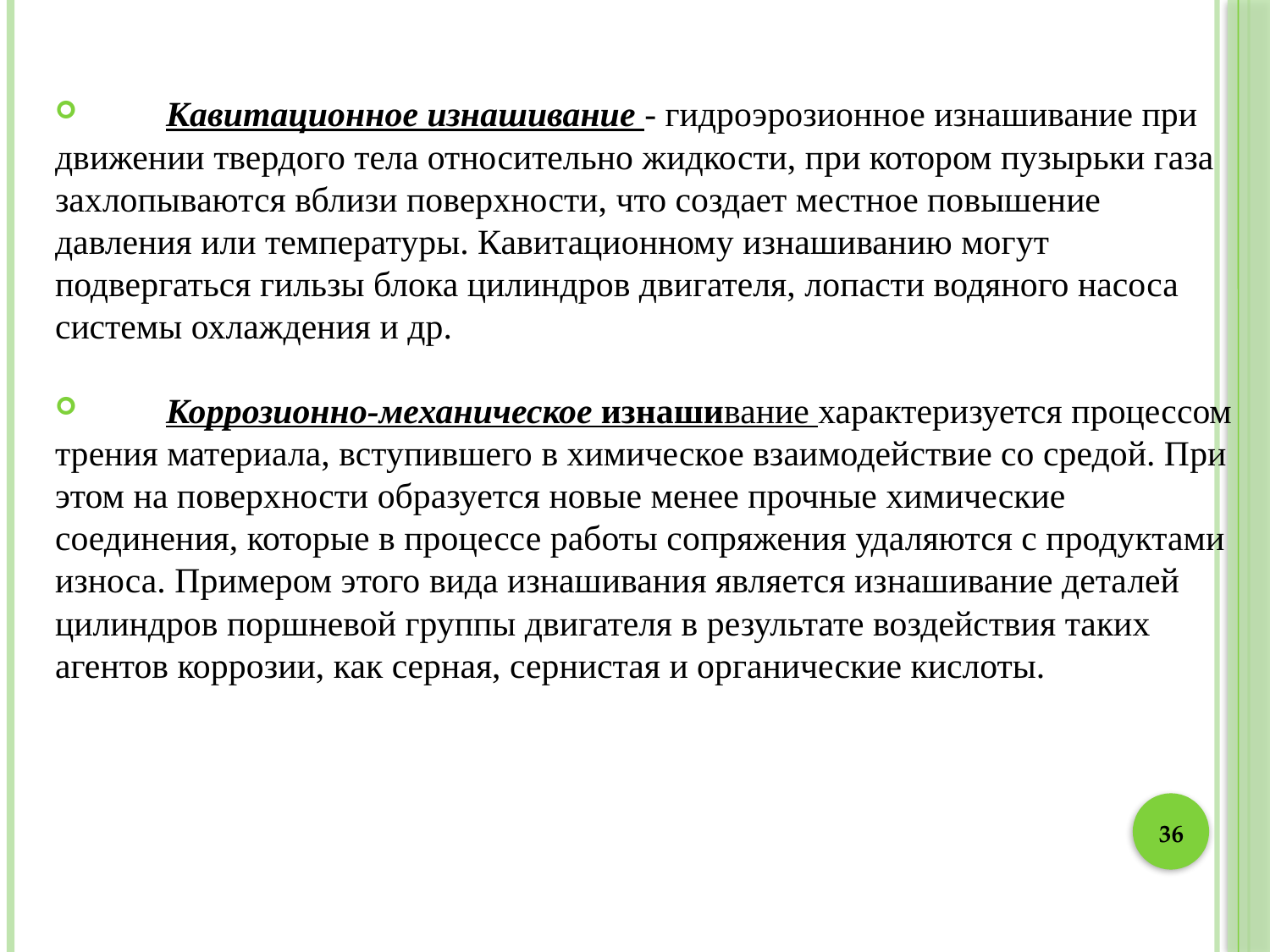

Кавитационное изнашивание - гидроэрозионное изнашивание при движении твердого тела относительно жидкости, при котором пузырьки газа захлопываются вблизи поверхности, что создает местное повышение давления или температуры. Кавитационному изнашиванию могут подвергаться гильзы блока цилиндров двигателя, лопасти водяного насоса системы охлаждения и др.

          Коррозионно-механическое изнашивание характеризуется процессом трения материала, вступившего в химическое взаимодействие со средой. При этом на поверхности образуется новые менее прочные химические соединения, которые в процессе работы сопряжения удаляются с продуктами износа. Примером этого вида изнашивания является изнашивание деталей цилиндров поршневой группы двигателя в результате воздействия таких агентов коррозии, как серная, сернистая и органические кислоты.

36